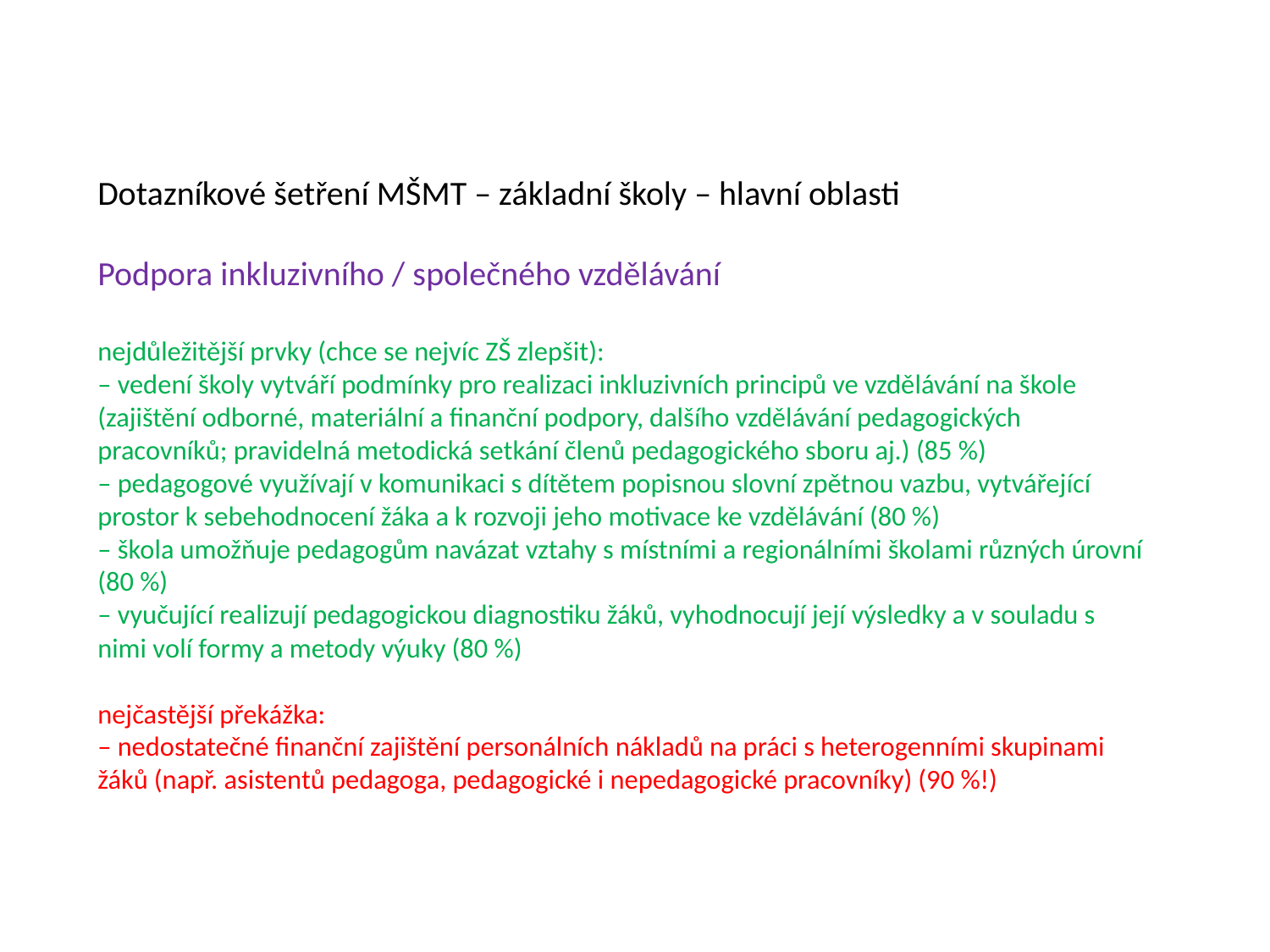

# Dotazníkové šetření MŠMT – základní školy – hlavní oblasti Podpora inkluzivního / společného vzdělávání nejdůležitější prvky (chce se nejvíc ZŠ zlepšit): – vedení školy vytváří podmínky pro realizaci inkluzivních principů ve vzdělávání na škole (zajištění odborné, materiální a finanční podpory, dalšího vzdělávání pedagogických pracovníků; pravidelná metodická setkání členů pedagogického sboru aj.) (85 %) – pedagogové využívají v komunikaci s dítětem popisnou slovní zpětnou vazbu, vytvářející prostor k sebehodnocení žáka a k rozvoji jeho motivace ke vzdělávání (80 %) – škola umožňuje pedagogům navázat vztahy s místními a regionálními školami různých úrovní (80 %) – vyučující realizují pedagogickou diagnostiku žáků, vyhodnocují její výsledky a v souladu s nimi volí formy a metody výuky (80 %) nejčastější překážka: – nedostatečné finanční zajištění personálních nákladů na práci s heterogenními skupinami žáků (např. asistentů pedagoga, pedagogické i nepedagogické pracovníky) (90 %!)